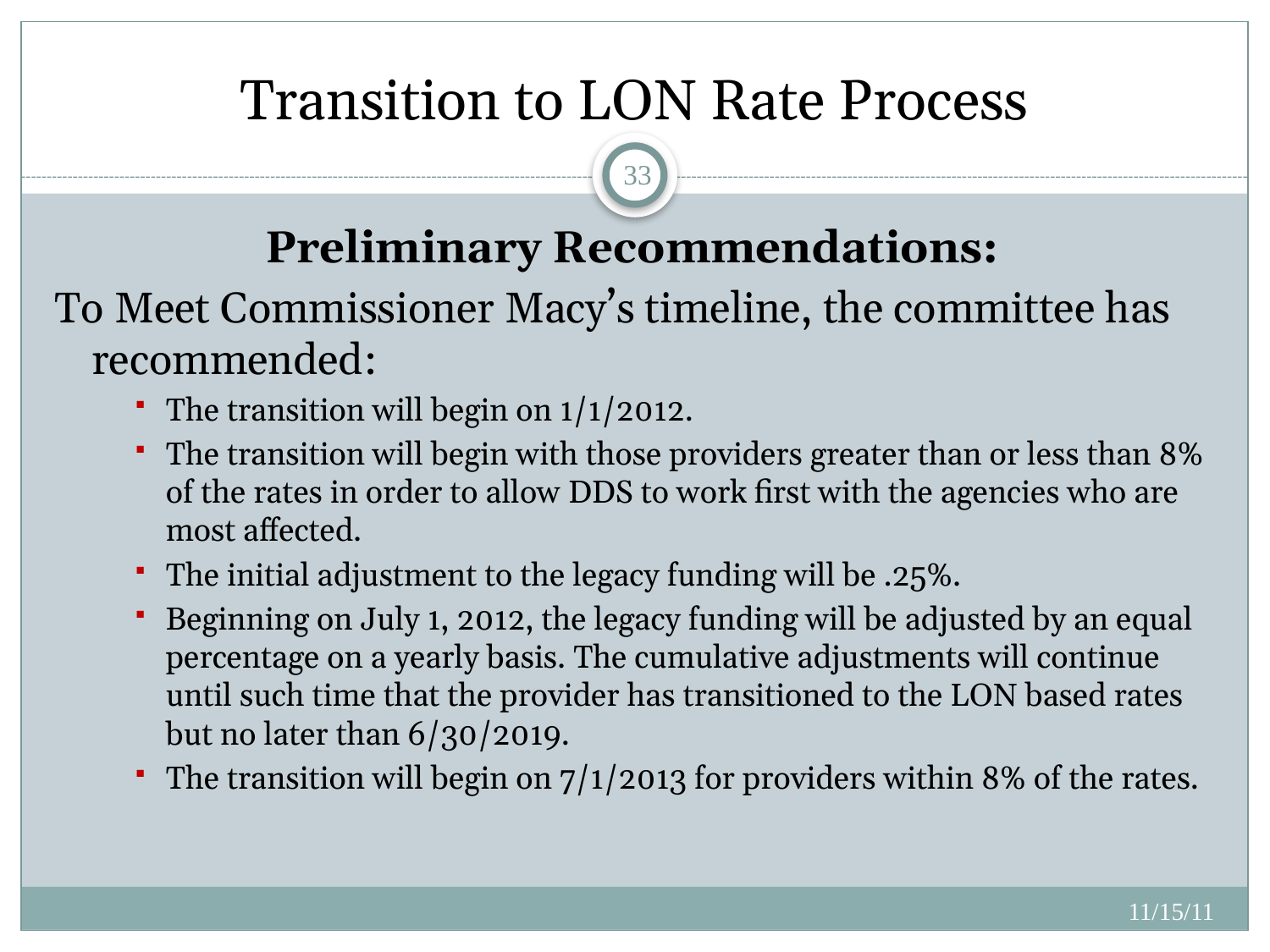

# Transition to LON Rate Process
33
Preliminary Recommendations:
To Meet Commissioner Macy’s timeline, the committee has recommended:
The transition will begin on 1/1/2012.
The transition will begin with those providers greater than or less than 8% of the rates in order to allow DDS to work first with the agencies who are most affected.
The initial adjustment to the legacy funding will be .25%.
Beginning on July 1, 2012, the legacy funding will be adjusted by an equal percentage on a yearly basis. The cumulative adjustments will continue until such time that the provider has transitioned to the LON based rates but no later than 6/30/2019.
The transition will begin on 7/1/2013 for providers within 8% of the rates.
11/15/11